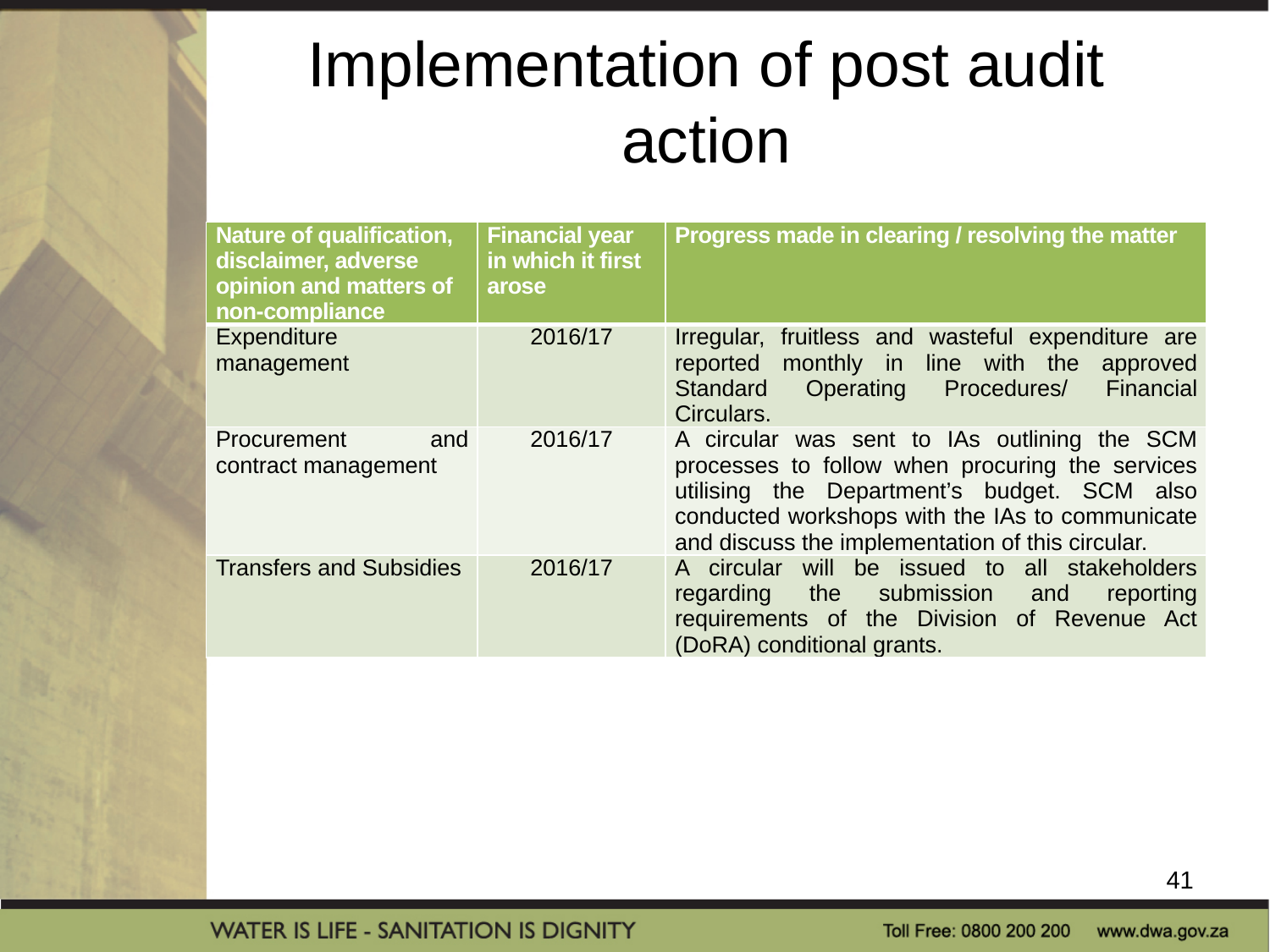

# Implementation of post audit action
| Nature of qualification, disclaimer, adverse opinion and matters of non-compliance | Financial year in which it first arose | Progress made in clearing / resolving the matter |
| --- | --- | --- |
| Expenditure management | 2016/17 | Irregular, fruitless and wasteful expenditure are reported monthly in line with the approved Standard Operating Procedures/ Financial Circulars. |
| Procurement and contract management | 2016/17 | A circular was sent to IAs outlining the SCM processes to follow when procuring the services utilising the Department’s budget. SCM also conducted workshops with the IAs to communicate and discuss the implementation of this circular. |
| Transfers and Subsidies | 2016/17 | A circular will be issued to all stakeholders regarding the submission and reporting requirements of the Division of Revenue Act (DoRA) conditional grants. |
41